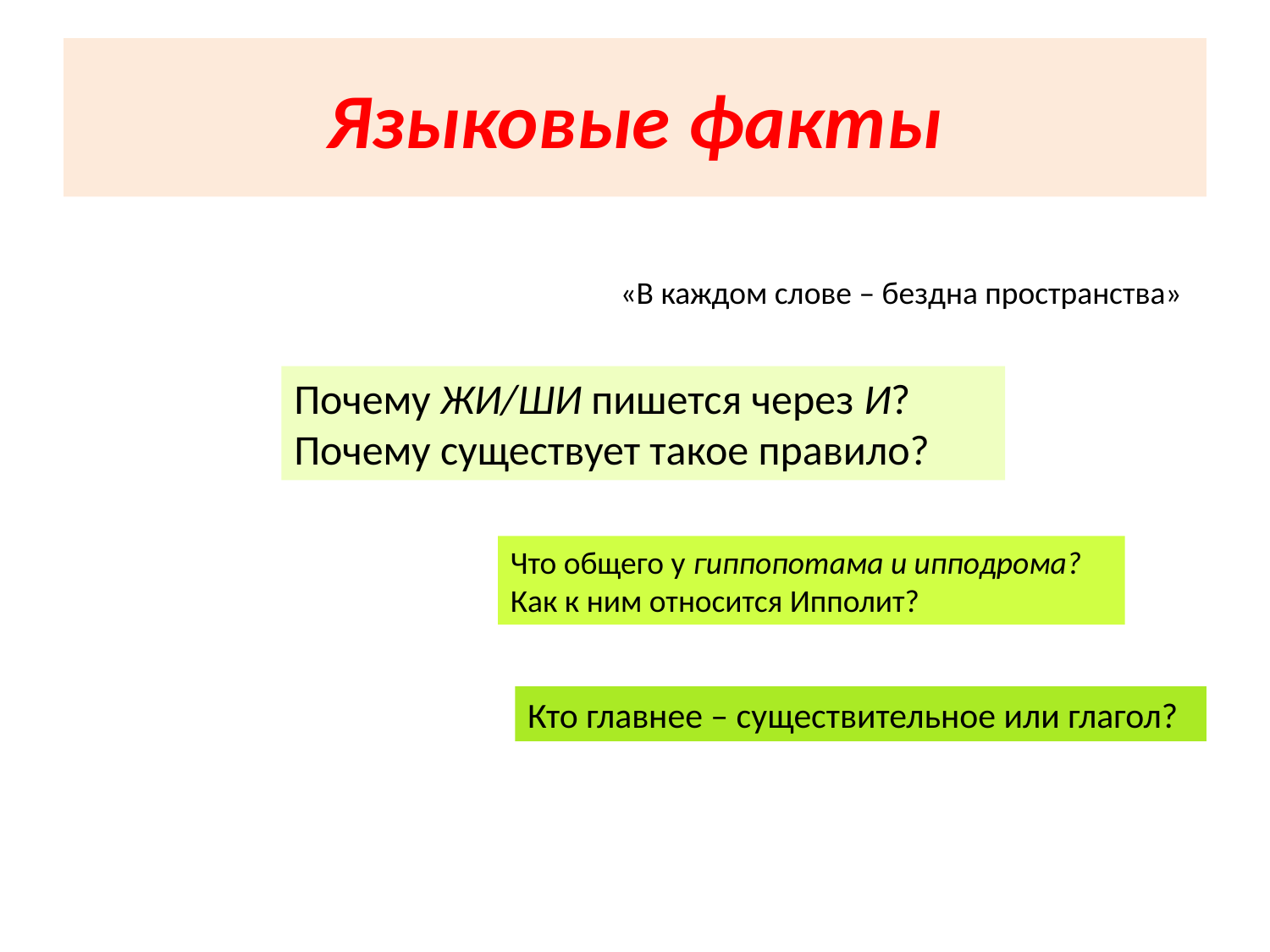

Языковые факты
«В каждом слове – бездна пространства»
Почему ЖИ/ШИ пишется через И?
Почему существует такое правило?
Что общего у гиппопотама и ипподрома?
Как к ним относится Ипполит?
Кто главнее – существительное или глагол?